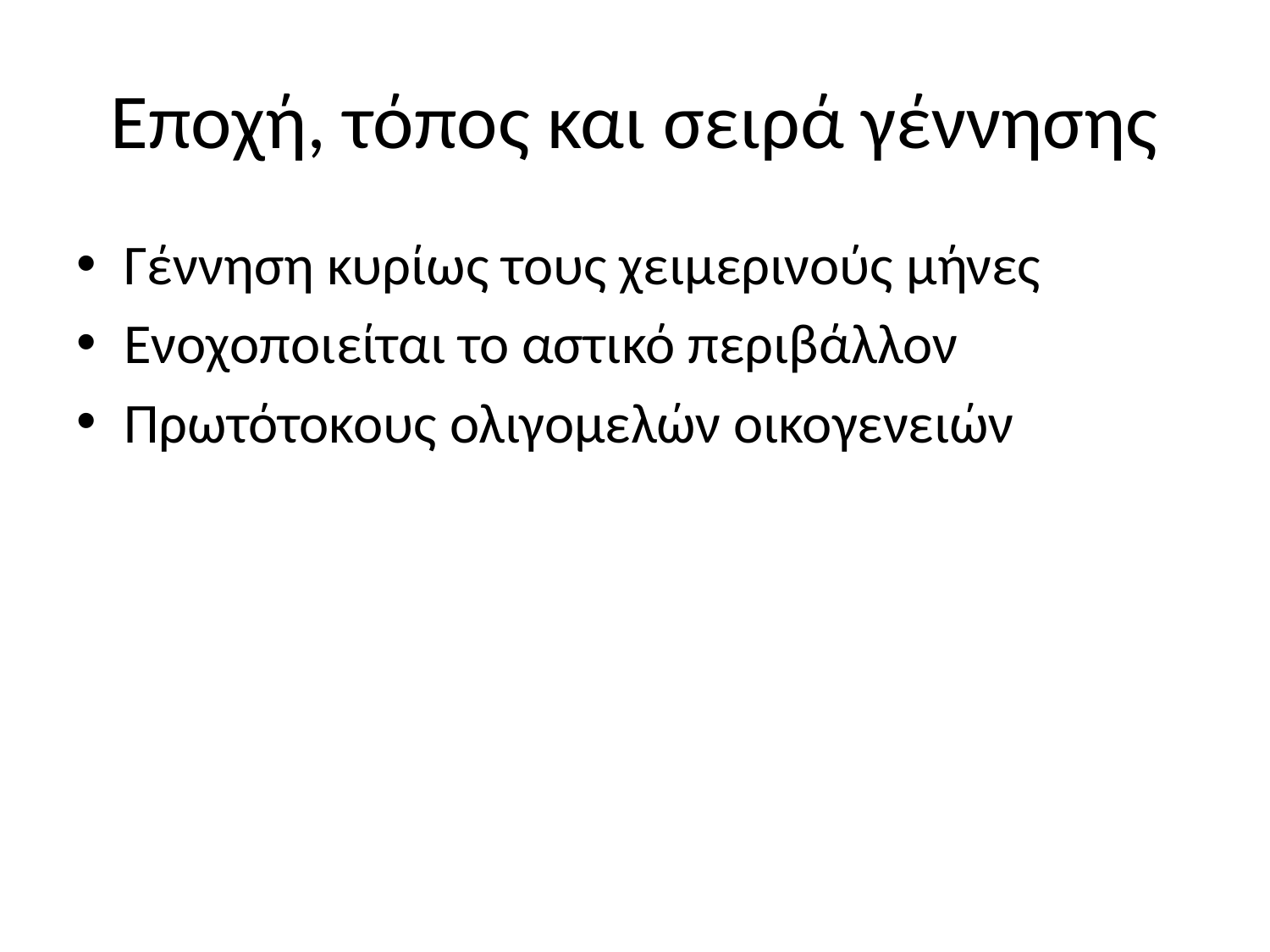

# Εποχή, τόπος και σειρά γέννησης
Γέννηση κυρίως τους χειμερινούς μήνες
Ενοχοποιείται το αστικό περιβάλλον
Πρωτότοκους ολιγομελών οικογενειών